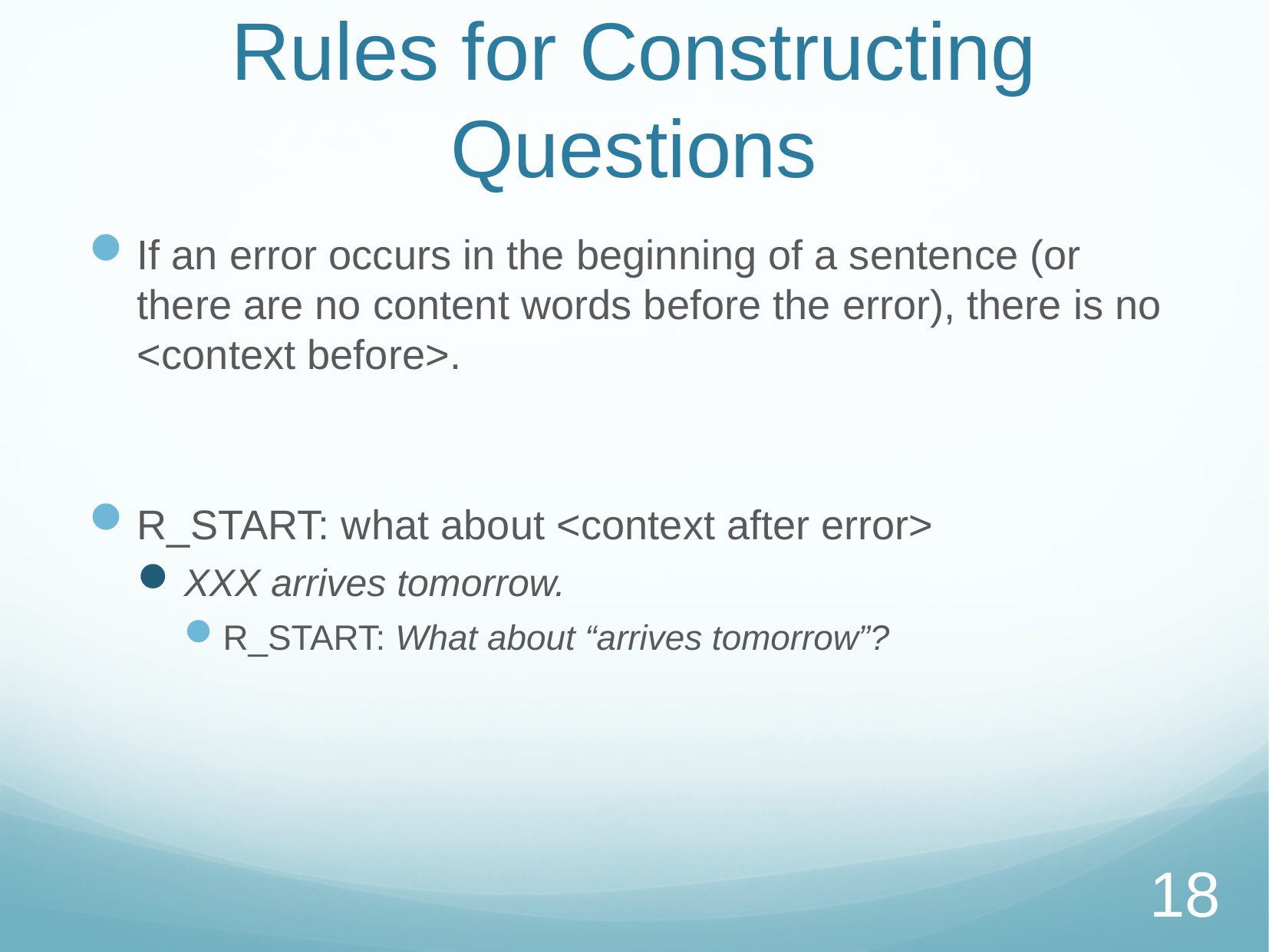

# Rules for Constructing Questions
If an error occurs in the beginning of a sentence (or there are no content words before the error), there is no <context before>.

R_START: what about <context after error>
XXX arrives tomorrow.
R_START: What about “arrives tomorrow”?

18